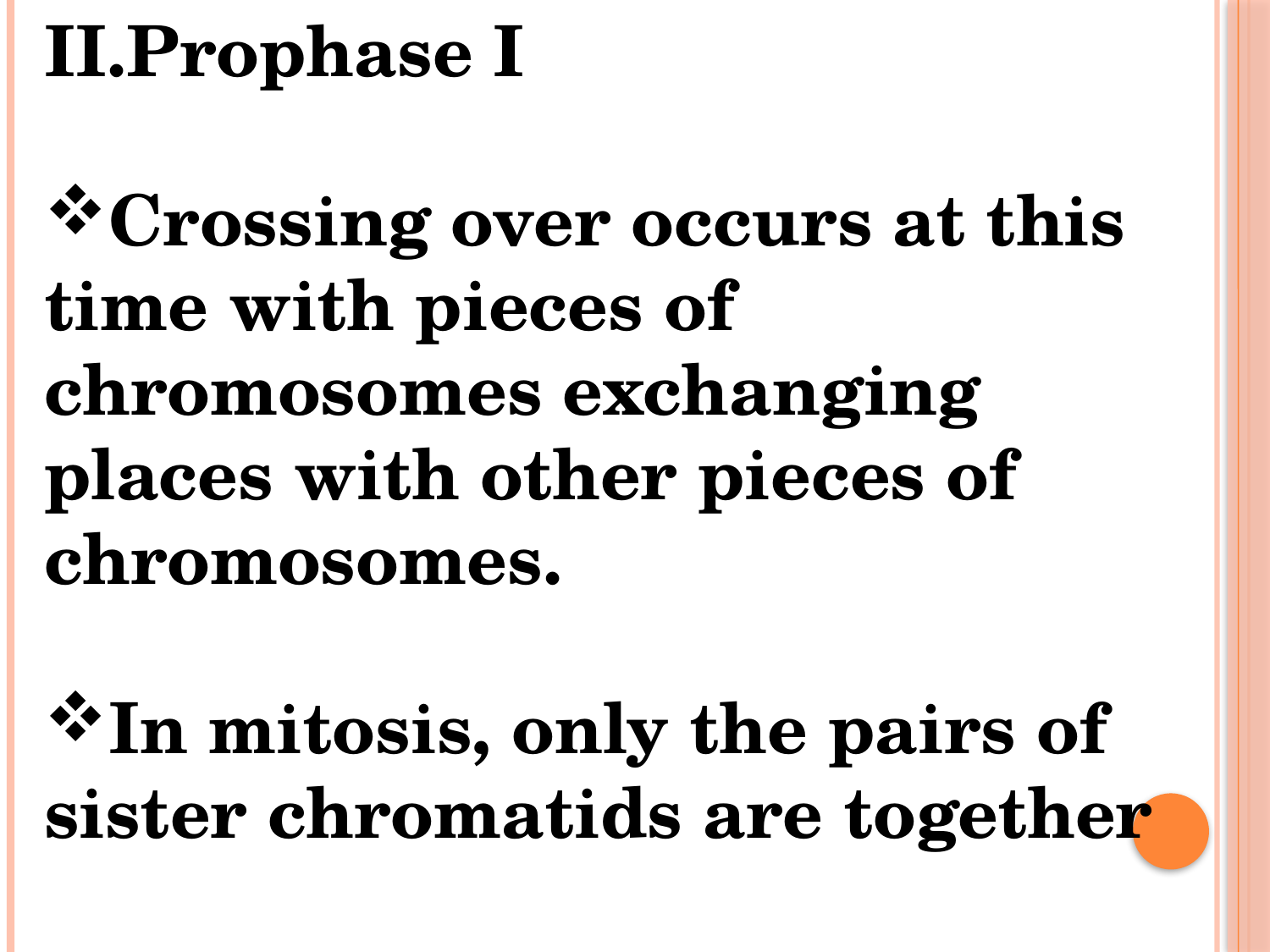

Prophase I

Crossing over occurs at this time with pieces of  chromosomes exchanging places with other pieces of chromosomes.

In mitosis, only the pairs of sister chromatids are together